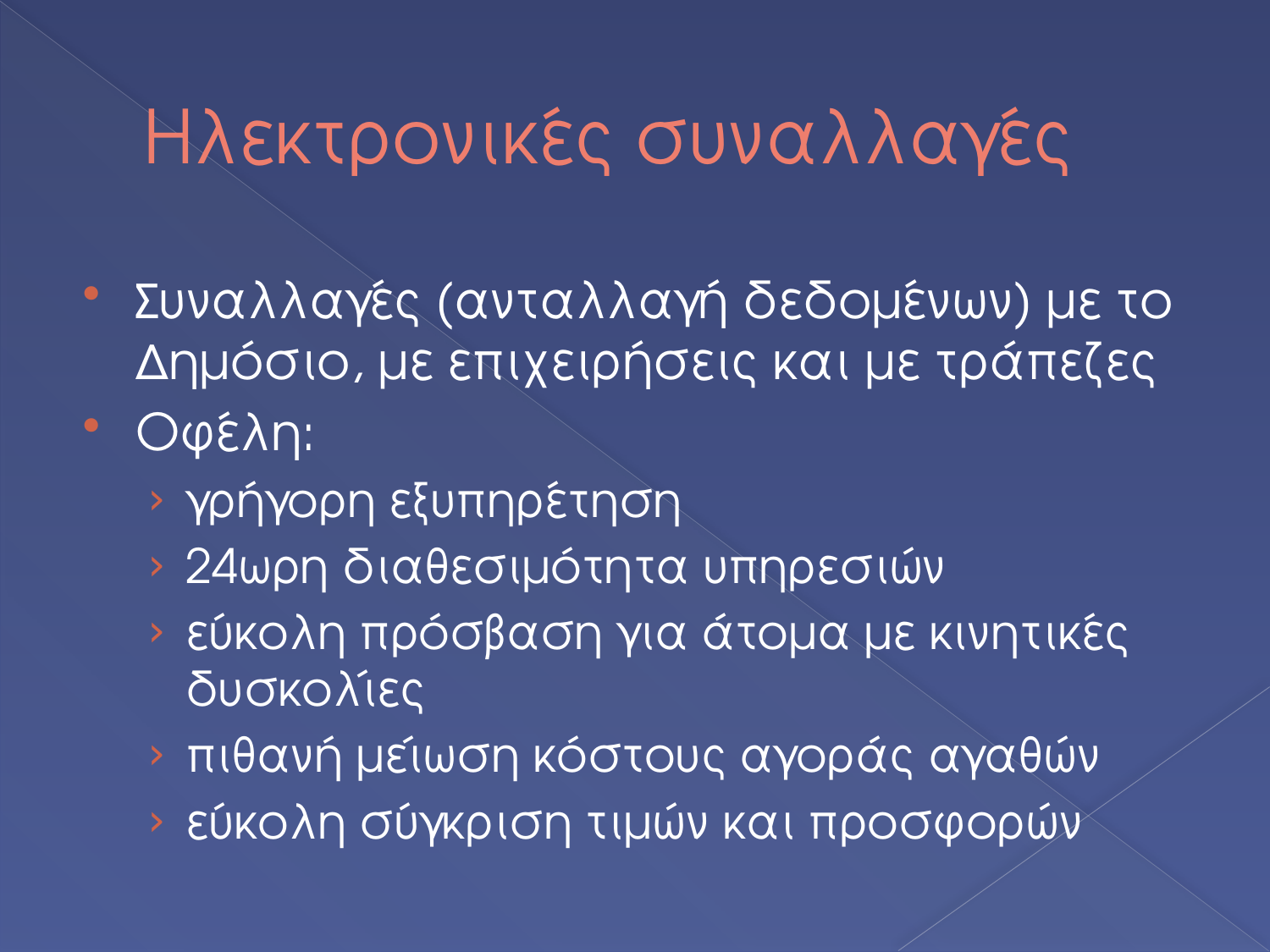

# Ηλεκτρονικές συναλλαγές
Συναλλαγές (ανταλλαγή δεδομένων) με το Δημόσιο, με επιχειρήσεις και με τράπεζες
Οφέλη:
γρήγορη εξυπηρέτηση
24ωρη διαθεσιμότητα υπηρεσιών
εύκολη πρόσβαση για άτομα με κινητικές δυσκολίες
πιθανή μείωση κόστους αγοράς αγαθών
εύκολη σύγκριση τιμών και προσφορών